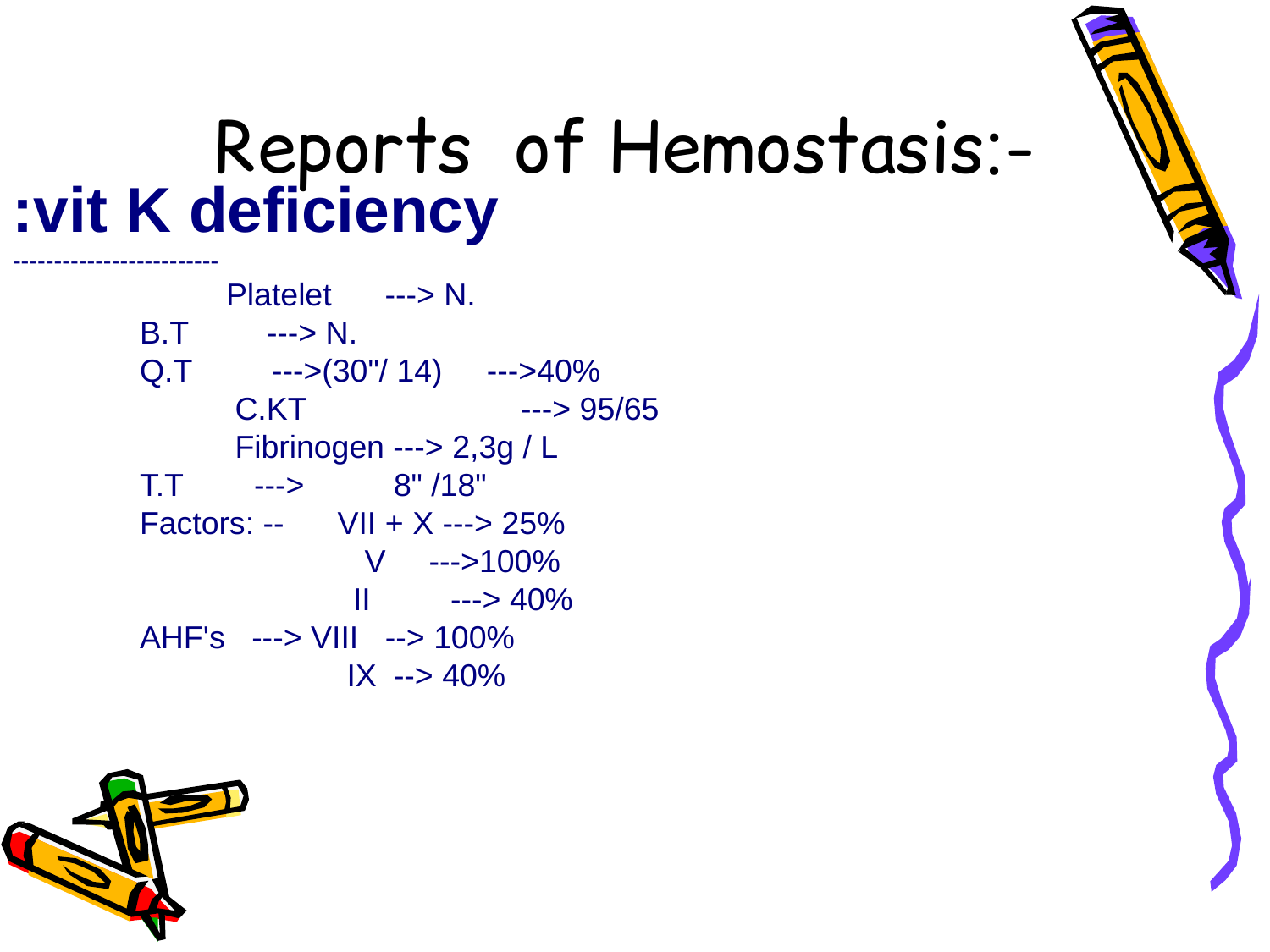

Reports  of Hemostasis:-
vit K deficiency:
-------------------------
                        Platelet      ---> N.
	B.T	---> N.
	Q.T         --->(30"/ 14)     --->40%
                         C.KT		---> 95/65
                         Fibrinogen ---> 2,3g / L
	T.T        --->	8" /18"
	Factors: --      VII + X ---> 25%
		           V	    --->100%
	                        II         ---> 40%
	AHF's   ---> VIII   --> 100%
		         IX	--> 40%